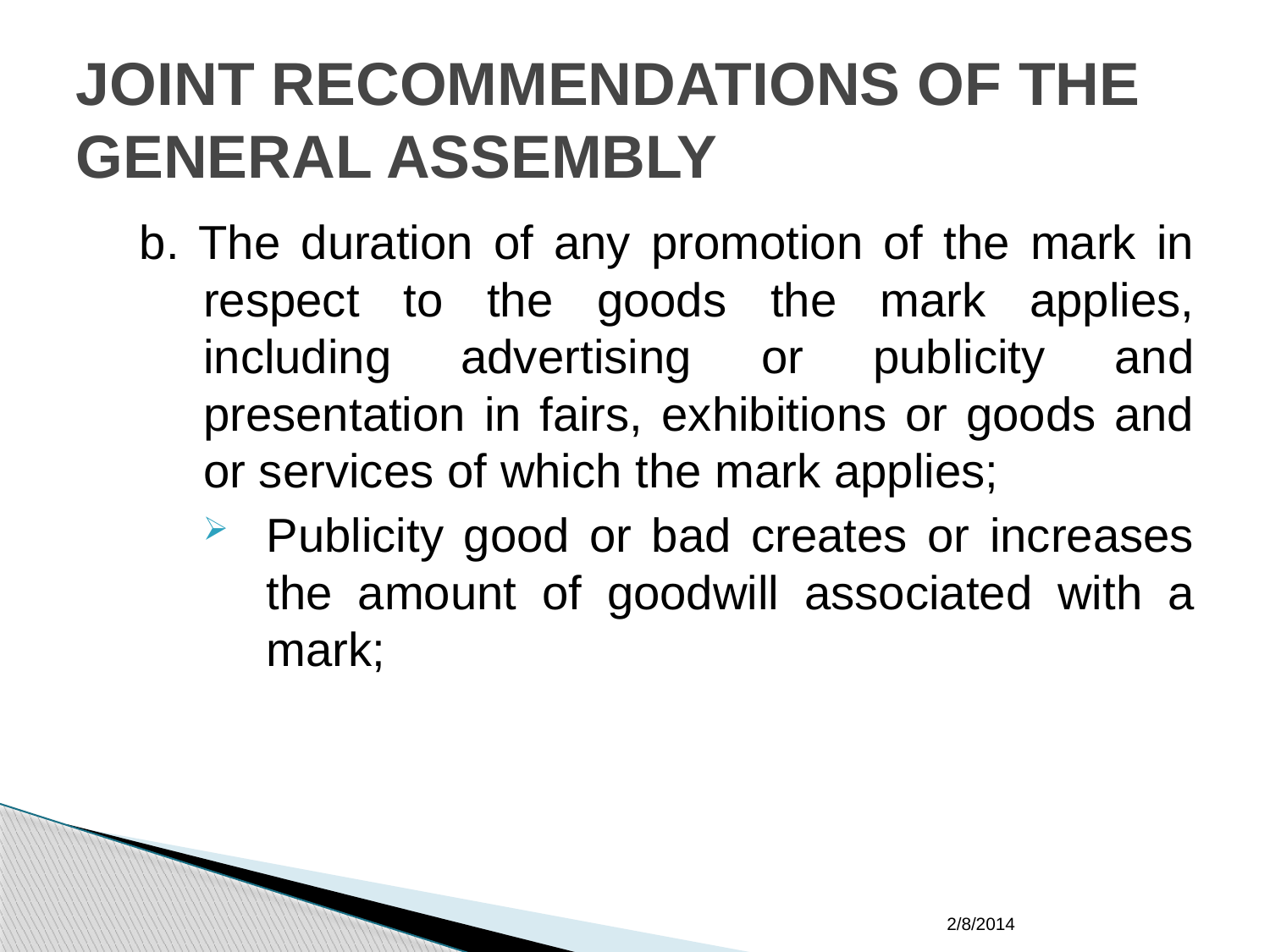

# JOINT RECOMMENDATIONS OF THE GENERAL ASSEMBLY
b. The duration of any promotion of the mark in respect to the goods the mark applies, including advertising or publicity and presentation in fairs, exhibitions or goods and or services of which the mark applies;
Publicity good or bad creates or increases the amount of goodwill associated with a mark;

2/8/2014